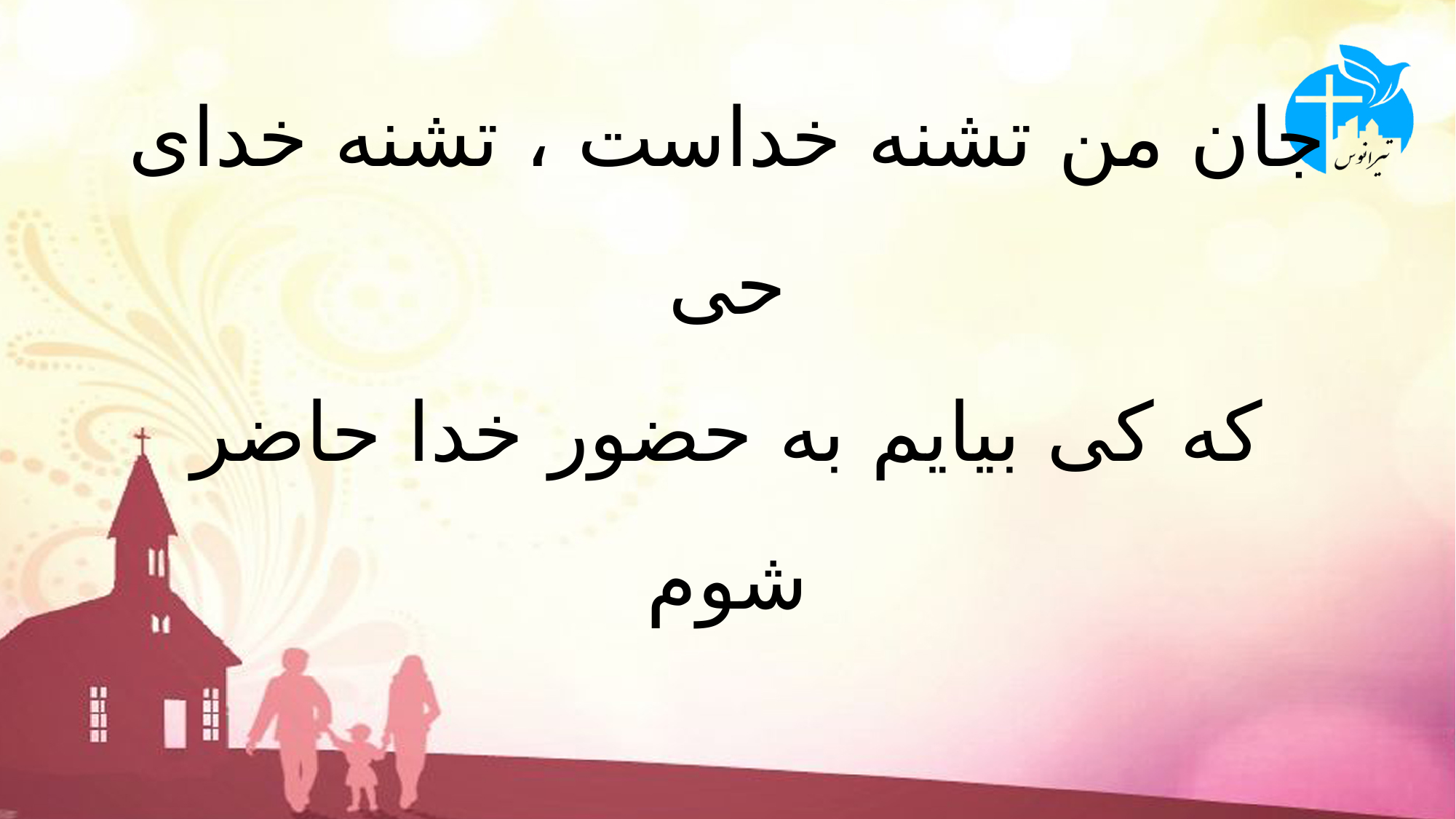

# جان من تشنه خداست ، تشنه خدای حی که کی بیایم به حضور خدا حاضر شوم